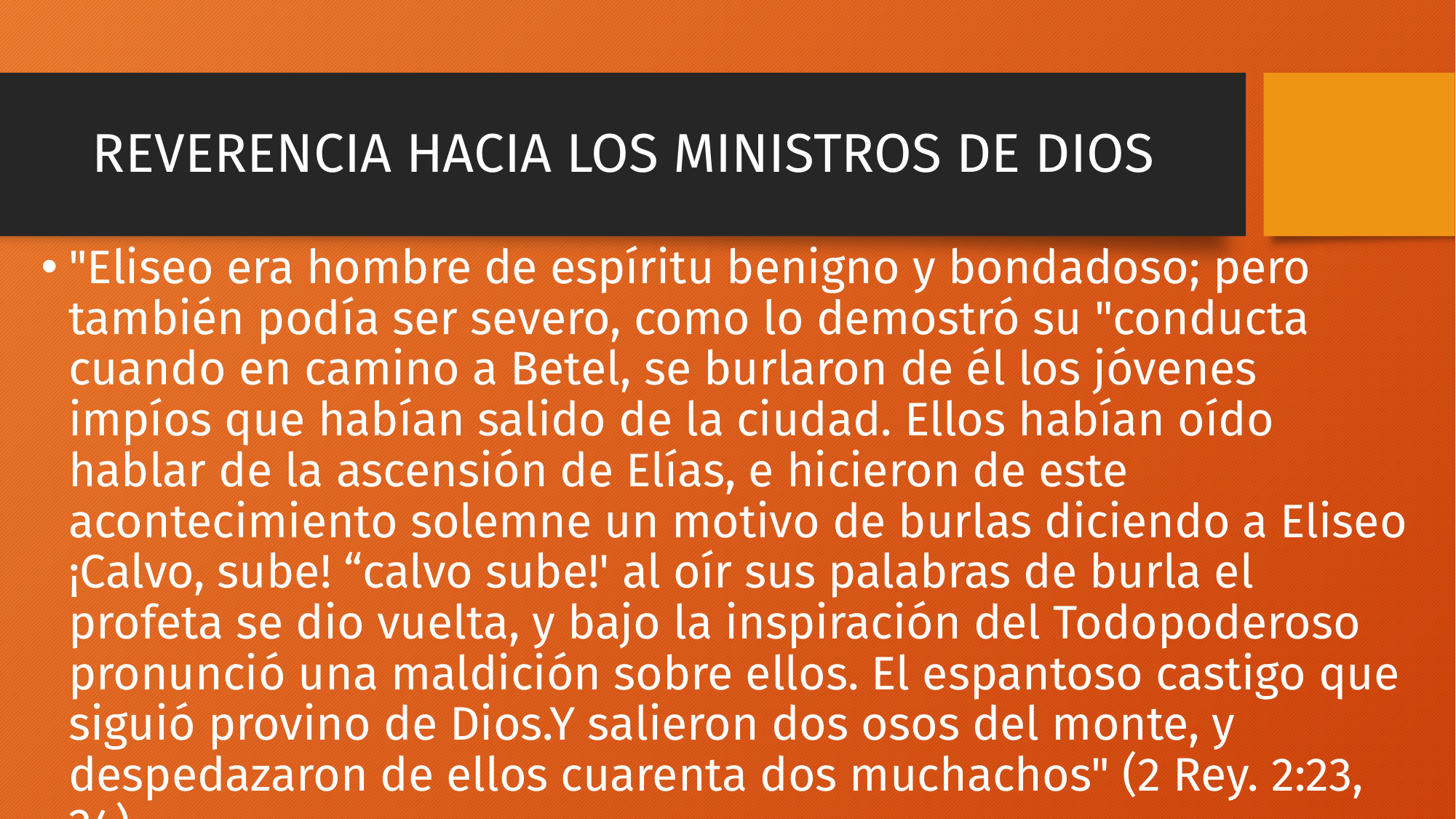

# REVERENCIA HACIA LOS MINISTROS DE DIOS
"Eliseo era hombre de espíritu benigno y bondadoso; pero también podía ser severo, como lo demostró su "conducta cuando en camino a Betel, se burlaron de él los jóvenes impíos que habían salido de la ciudad. Ellos habían oído hablar de la ascensión de Elías, e hicieron de este acontecimiento solemne un motivo de burlas diciendo a Eliseo ¡Calvo, sube! “calvo sube!' al oír sus palabras de burla el profeta se dio vuelta, y bajo la inspiración del Todopoderoso pronunció una maldición sobre ellos. El espantoso castigo que siguió provino de Dios.Y salieron dos osos del monte, y despedazaron de ellos cuarenta dos muchachos" (2 Rey. 2:23, 24).